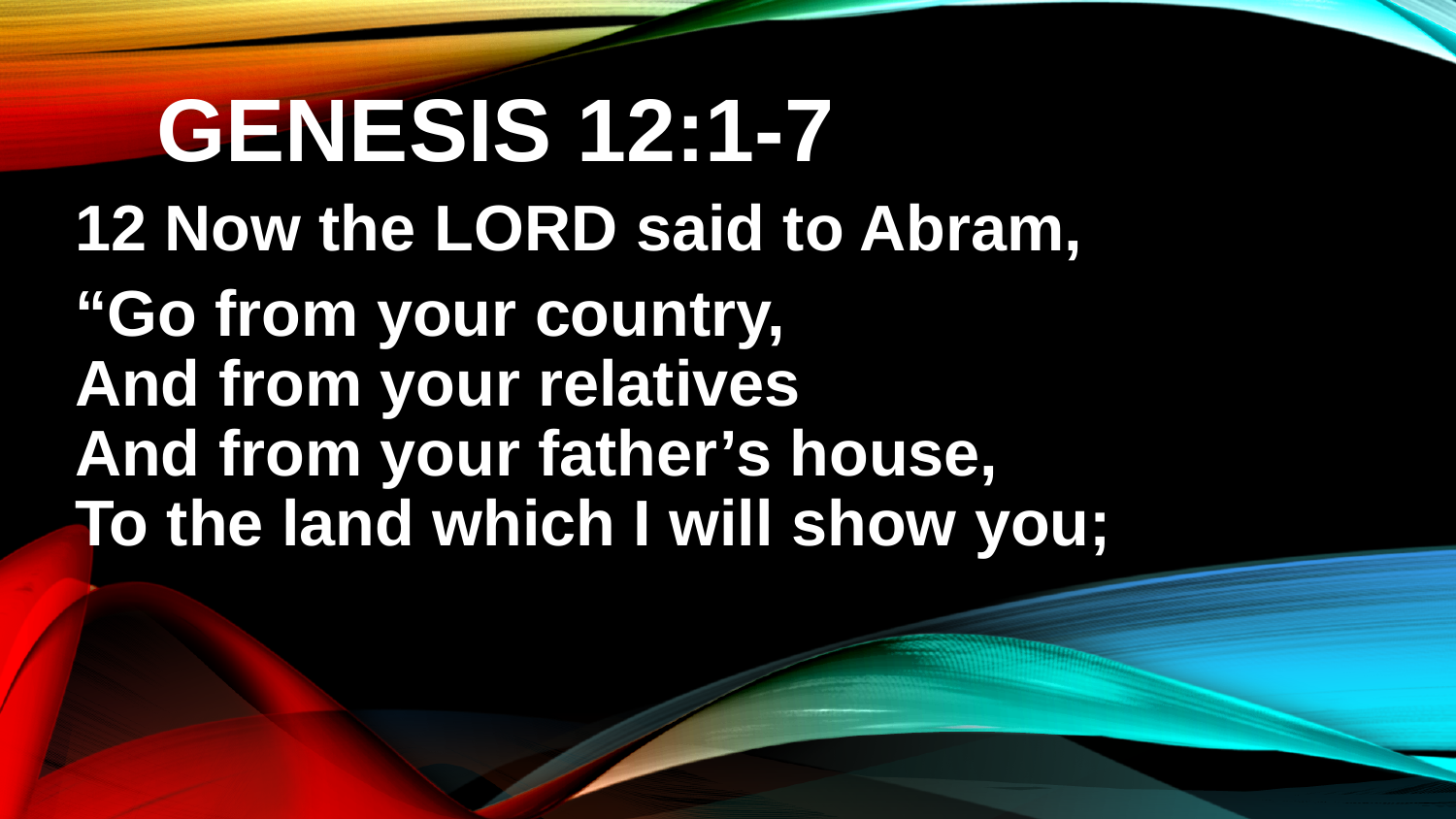

# Genesis 12:1-7
12 Now the Lord said to Abram,
“Go from your country,
And from your relatives
And from your father’s house,
To the land which I will show you;